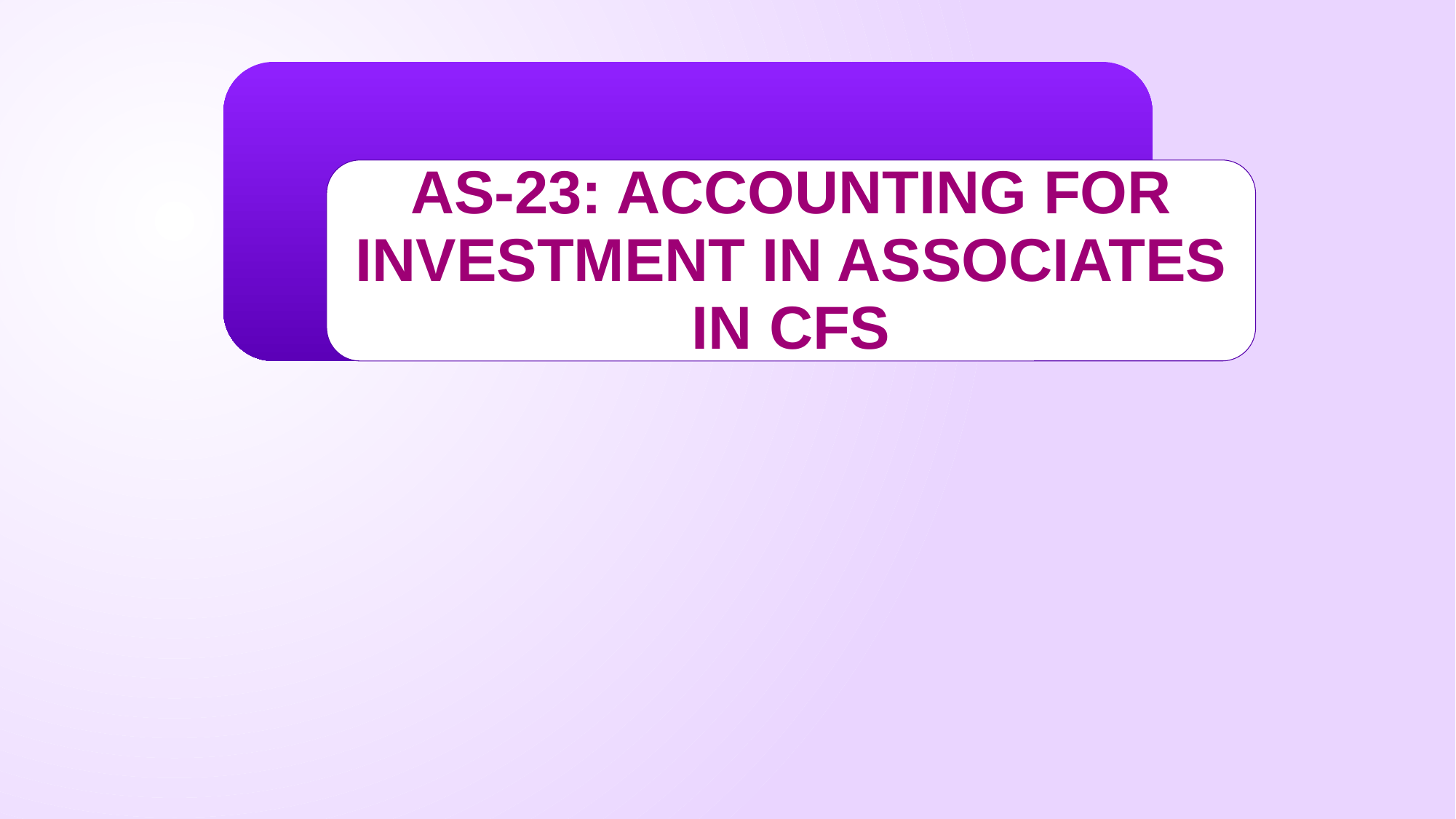

AS-23: ACCOUNTING FOR INVESTMENT IN ASSOCIATES IN CFS